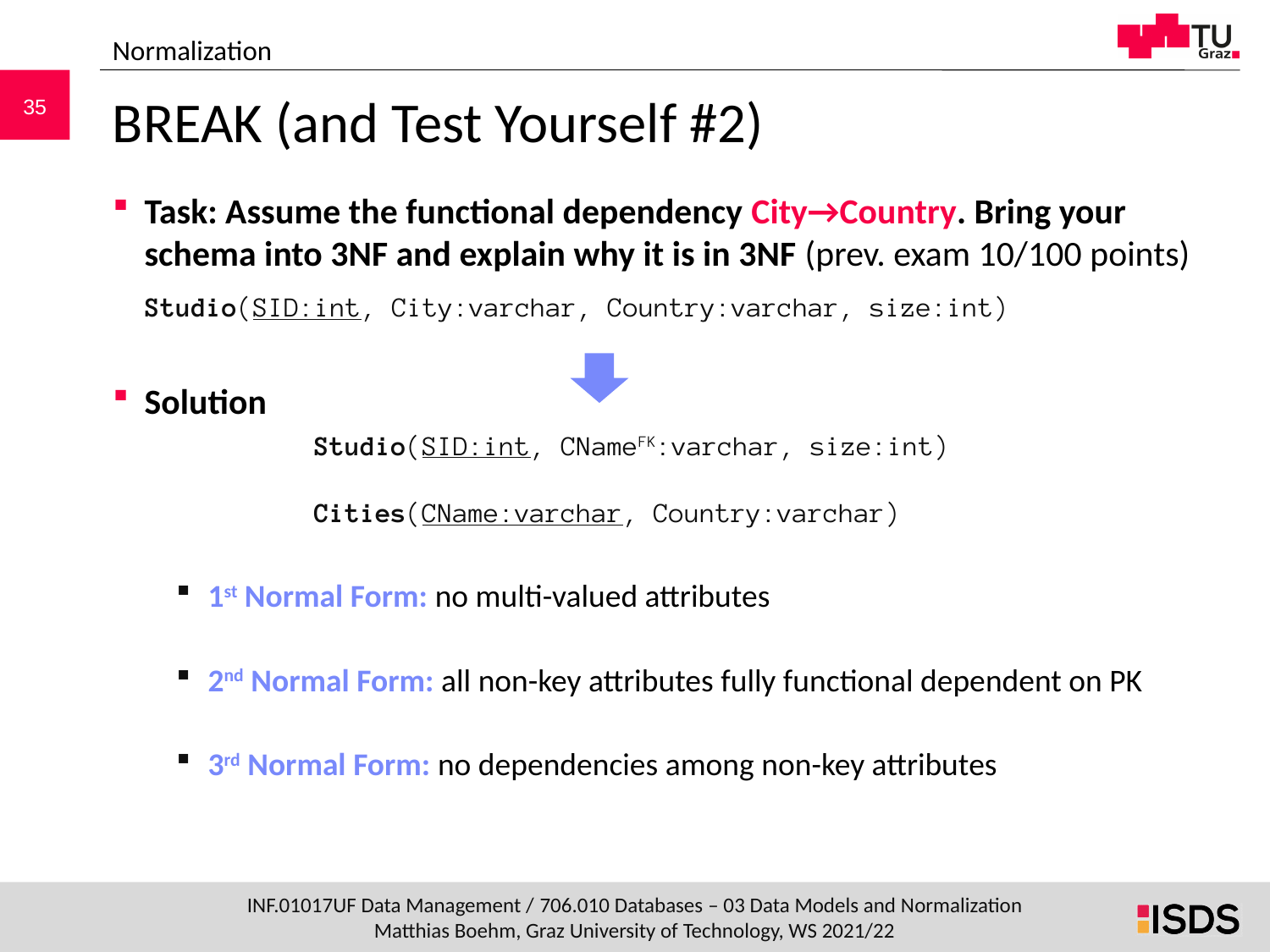

Normalization

# BREAK (and Test Yourself #2)
Task: Assume the functional dependency City→Country. Bring your schema into 3NF and explain why it is in 3NF (prev. exam 10/100 points)

Solution

1st Normal Form: no multi-valued attributes

2nd Normal Form: all non-key attributes fully functional dependent on PK

3rd Normal Form: no dependencies among non-key attributes

Studio(SID:int, City:varchar, Country:varchar, size:int)

Studio(SID:int, CNameFK:varchar, size:int)

Cities(CName:varchar, Country:varchar)